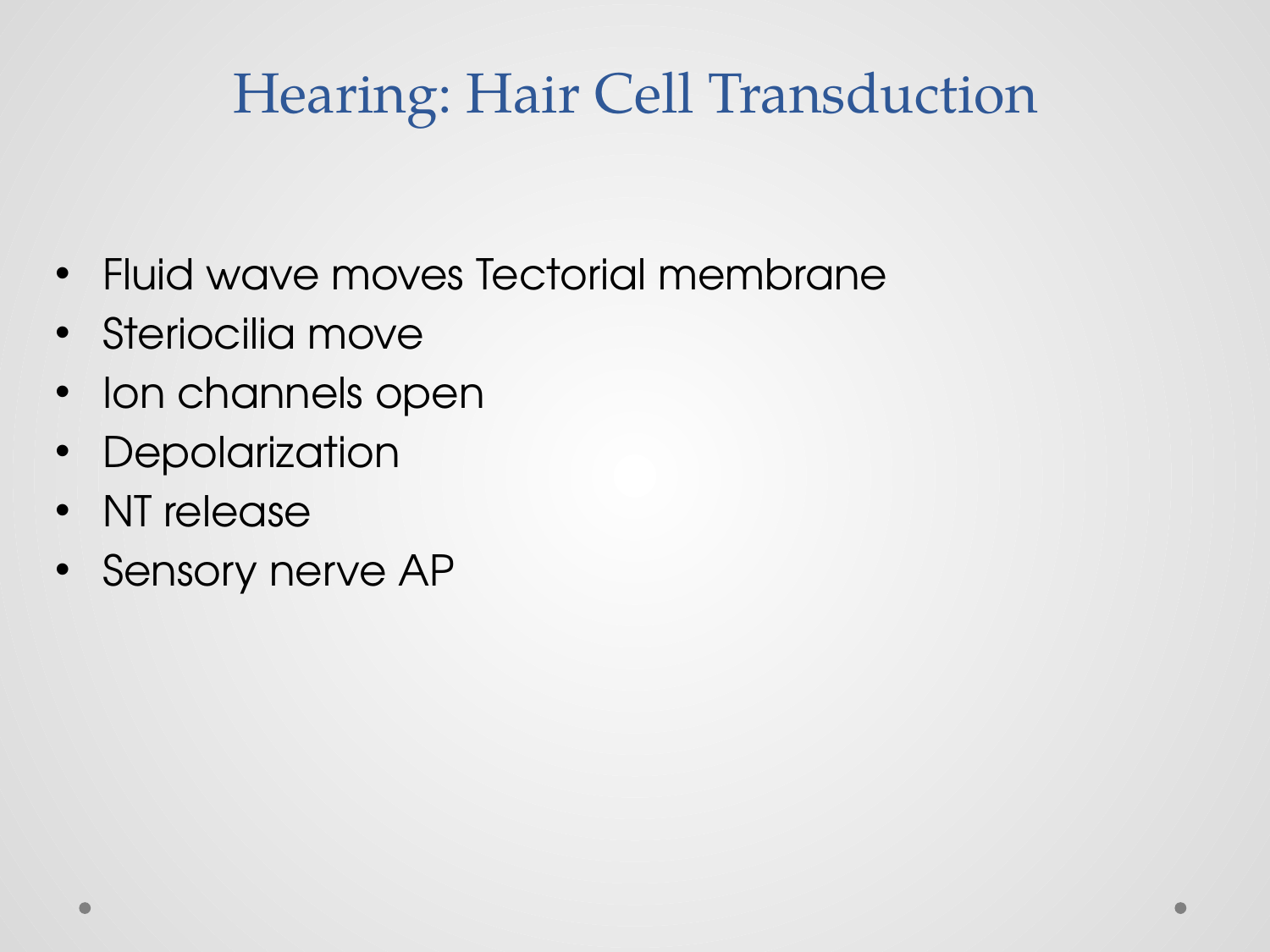

#
Hearing: Hair Cell Transduction

Fluid wave moves Tectorial membrane
Steriocilia move
Ion channels open
Depolarization
NT release
Sensory nerve AP